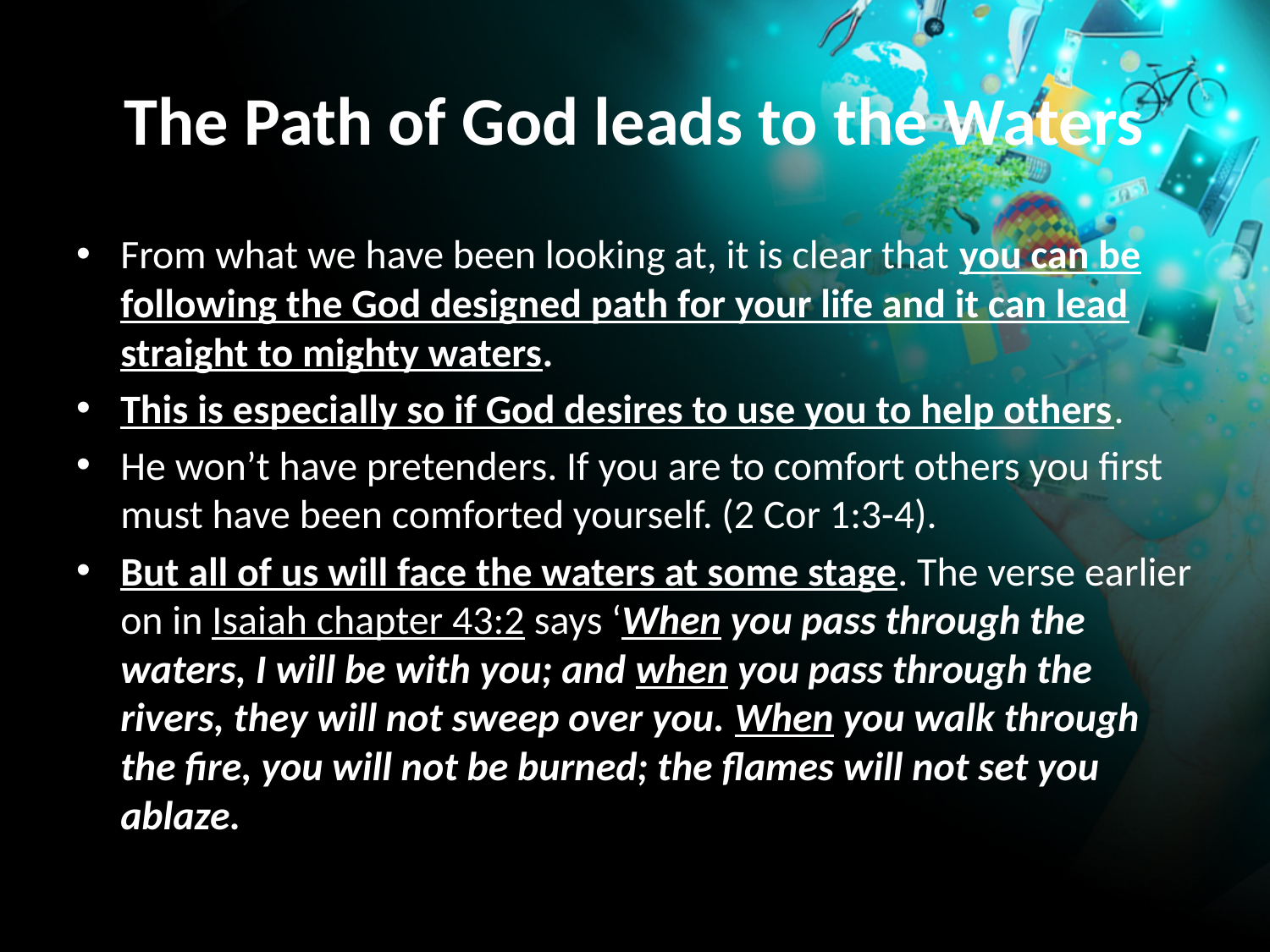

# The Path of God leads to the Waters
From what we have been looking at, it is clear that you can be following the God designed path for your life and it can lead straight to mighty waters.
This is especially so if God desires to use you to help others.
He won’t have pretenders. If you are to comfort others you first must have been comforted yourself. (2 Cor 1:3-4).
But all of us will face the waters at some stage. The verse earlier on in Isaiah chapter 43:2 says ‘When you pass through the waters, I will be with you; and when you pass through the rivers, they will not sweep over you. When you walk through the fire, you will not be burned; the flames will not set you ablaze.